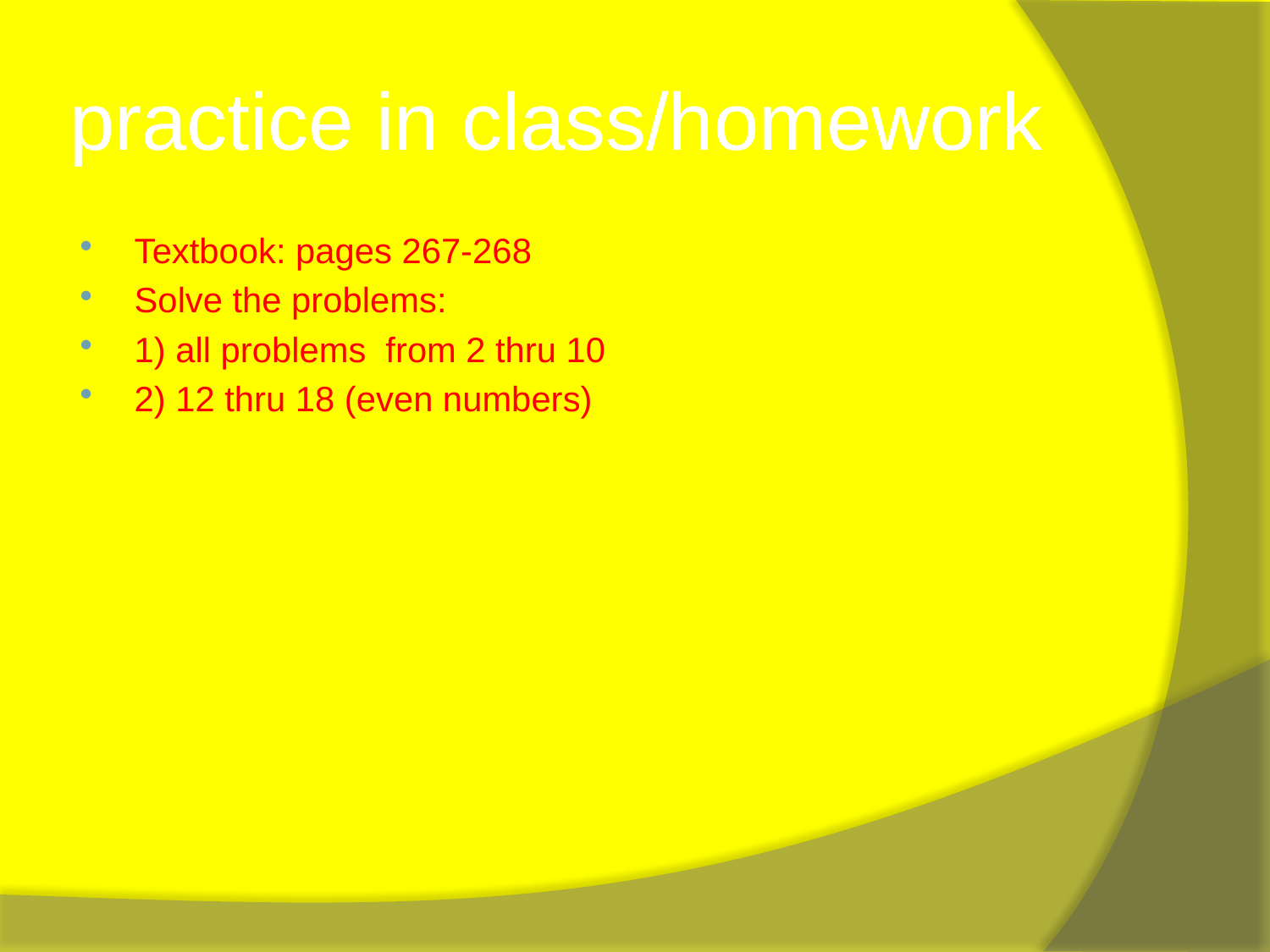

# practice in class/homework
Textbook: pages 267-268
Solve the problems:
1) all problems  from 2 thru 10
2) 12 thru 18 (even numbers)